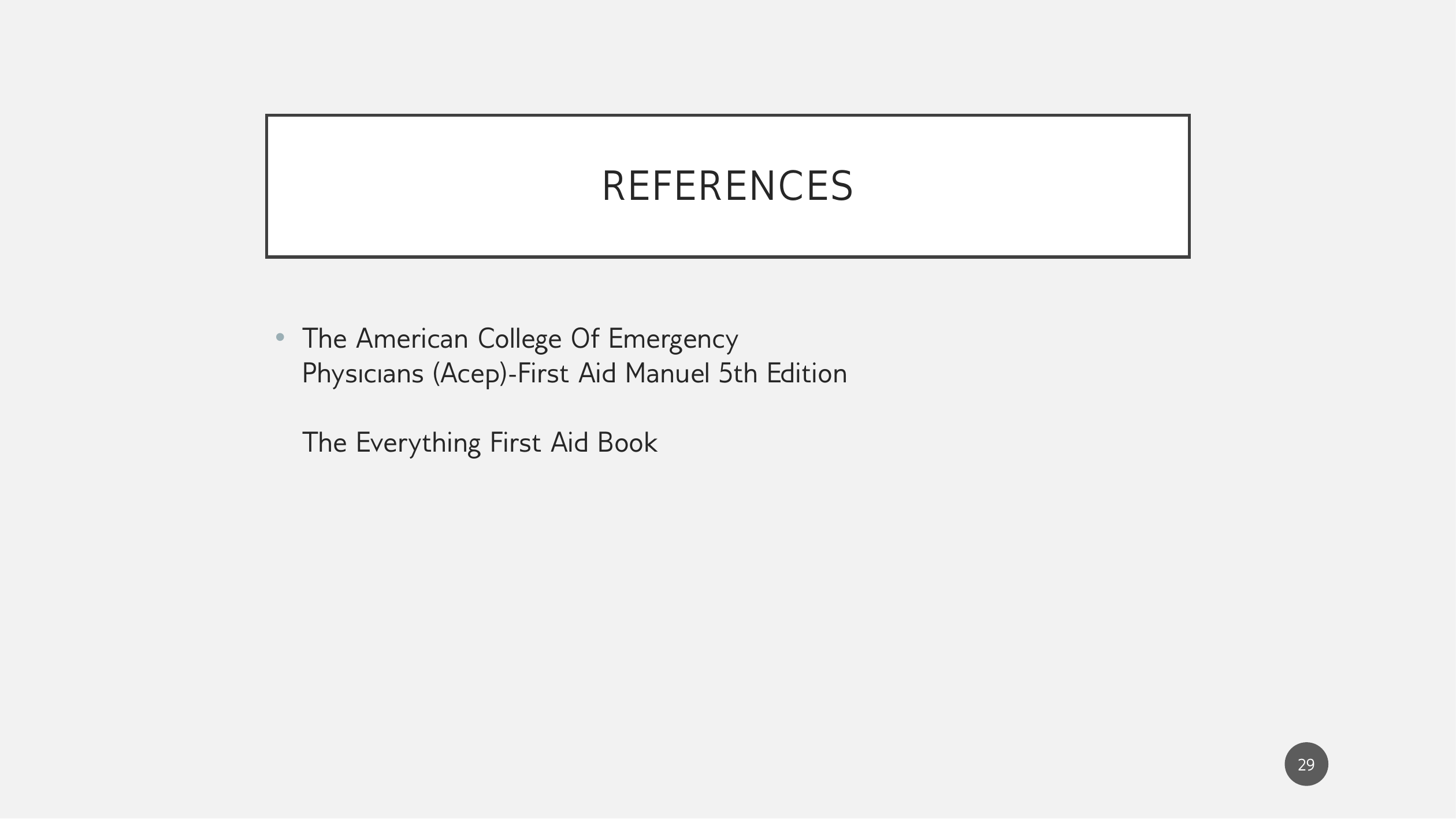

# REFERENCES
The American College Of Emergency
Physıcıans (Acep)-First Aid Manuel 5th Edition
The Everything First Aid Book
29